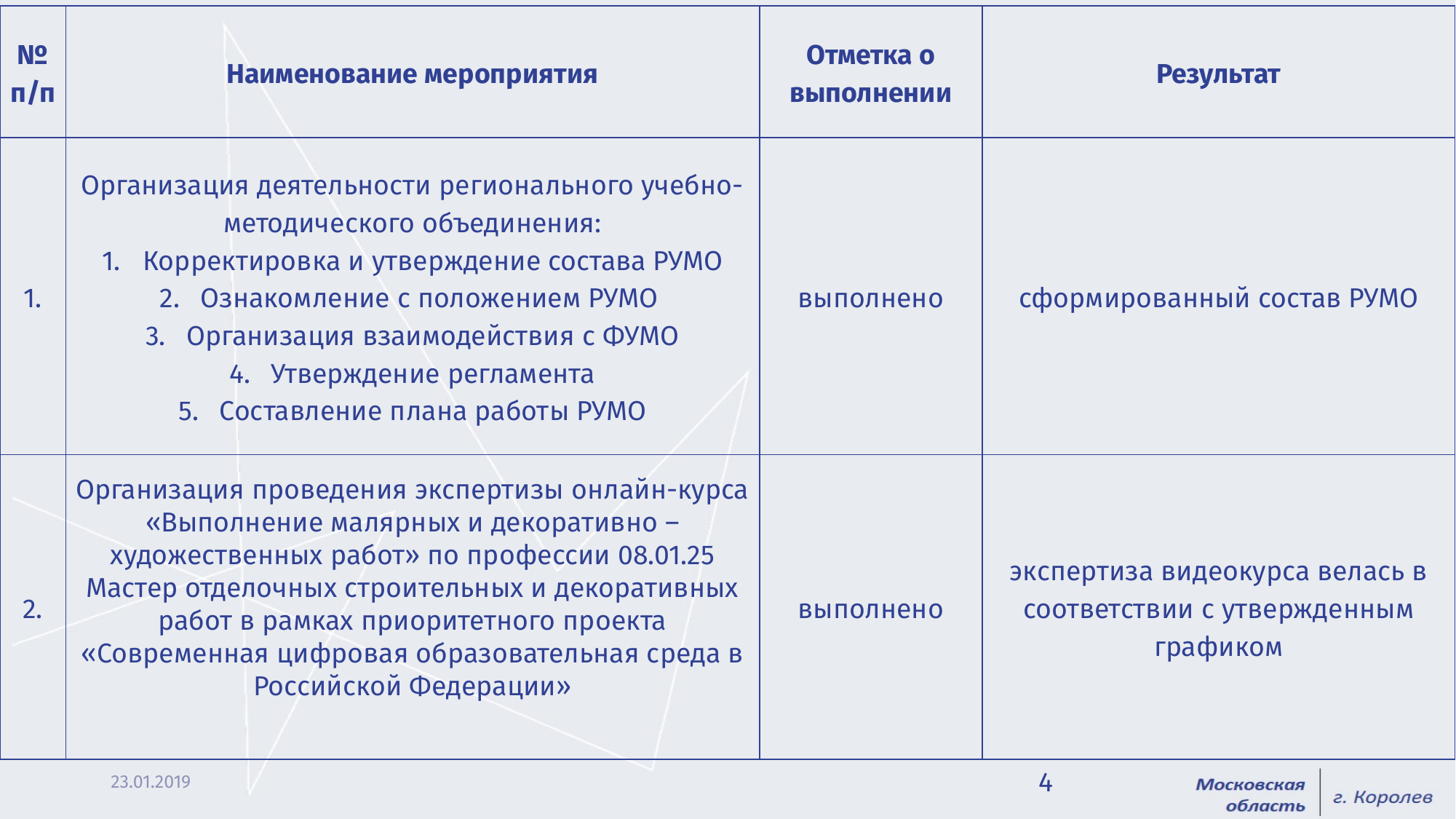

| № п/п | Наименование мероприятия | Отметка о выполнении | Результат |
| --- | --- | --- | --- |
| 1. | Организация деятельности регионального учебно-методического объединения: Корректировка и утверждение состава РУМО Ознакомление с положением РУМО Организация взаимодействия с ФУМО Утверждение регламента Составление плана работы РУМО | выполнено | сформированный состав РУМО |
| 2. | Организация проведения экспертизы онлайн-курса «Выполнение малярных и декоративно – художественных работ» по профессии 08.01.25 Мастер отделочных строительных и декоративных работ в рамках приоритетного проекта «Современная цифровая образовательная среда в Российской Федерации» | выполнено | экспертиза видеокурса велась в соответствии с утвержденным графиком |
23.01.2019
4